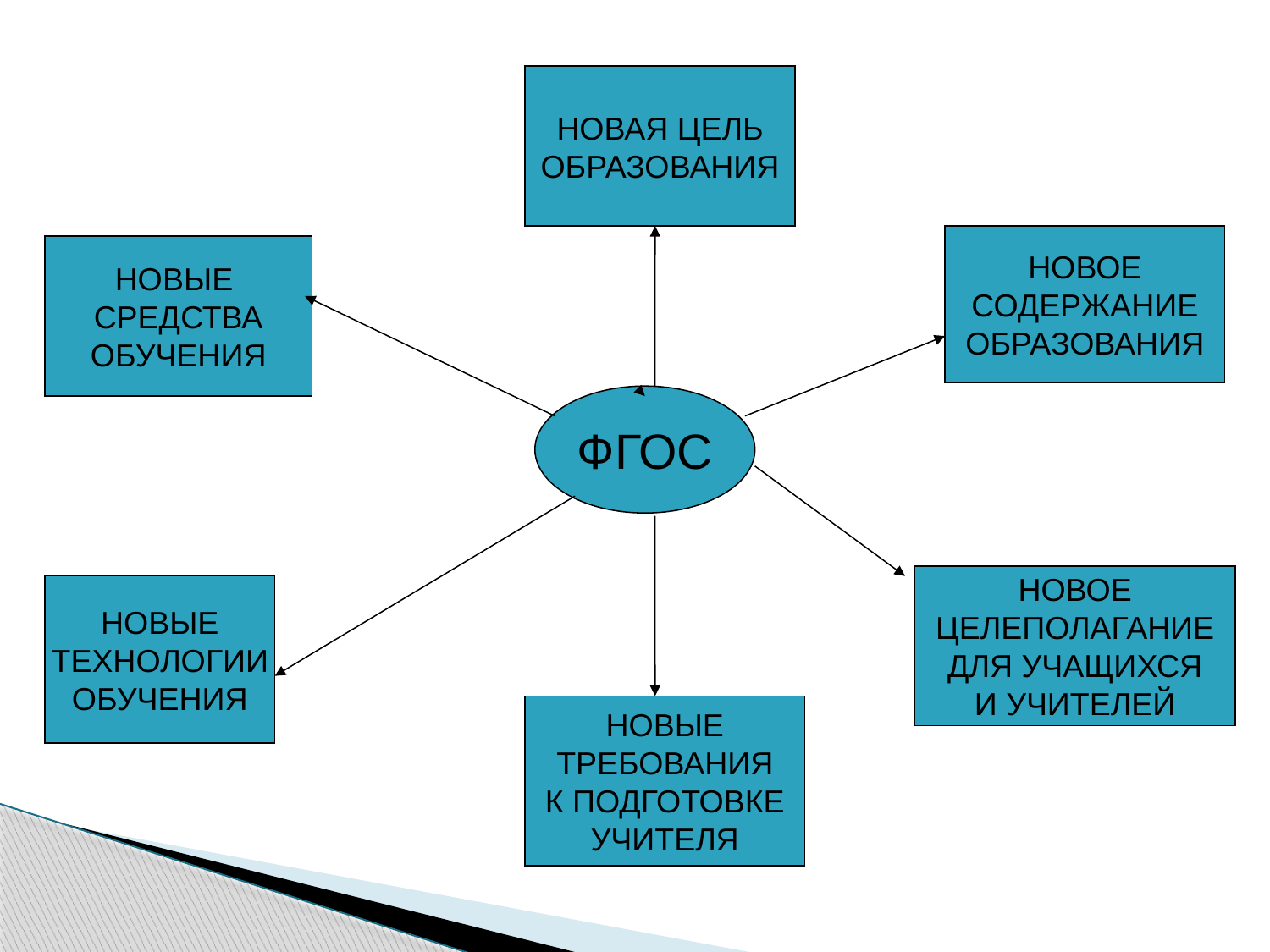

НОВАЯ ЦЕЛЬ
ОБРАЗОВАНИЯ

НОВОЕ
СОДЕРЖАНИЕ
ОБРАЗОВАНИЯ
НОВЫЕ
СРЕДСТВА
ОБУЧЕНИЯ

ФГОС

НОВОЕ
ЦЕЛЕПОЛАГАНИЕ
ДЛЯ УЧАЩИХСЯ
И УЧИТЕЛЕЙ
НОВЫЕ
ТЕХНОЛОГИИ
ОБУЧЕНИЯ

НОВЫЕ
ТРЕБОВАНИЯ
К ПОДГОТОВКЕ
УЧИТЕЛЯ